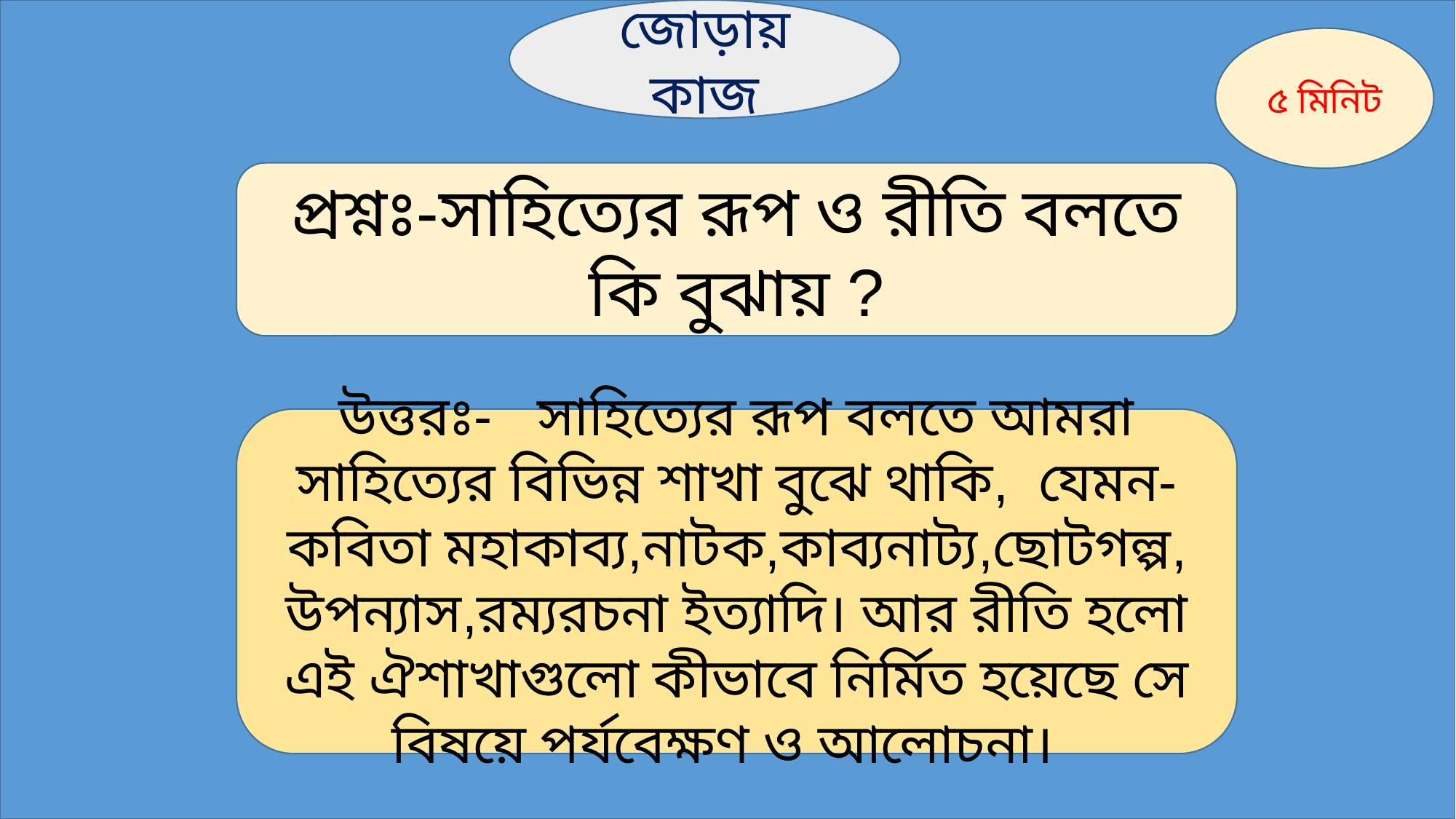

জোড়ায় কাজ
৫ মিনিট
প্রশ্নঃ-সাহিত্যের রূপ ও রীতি বলতে কি বুঝায় ?

উত্তরঃ-   সাহিত্যের রূপ বলতে আমরা সাহিত্যের বিভিন্ন শাখা বুঝে থাকি,  যেমন- কবিতা মহাকাব্য,নাটক,কাব্যনাট্য,ছোটগল্প, উপন্যাস,রম্যরচনা ইত্যাদি। আর রীতি হলো এই ঐশাখাগুলো কীভাবে নির্মিত হয়েছে সে বিষয়ে পর্যবেক্ষণ ও আলোচনা।